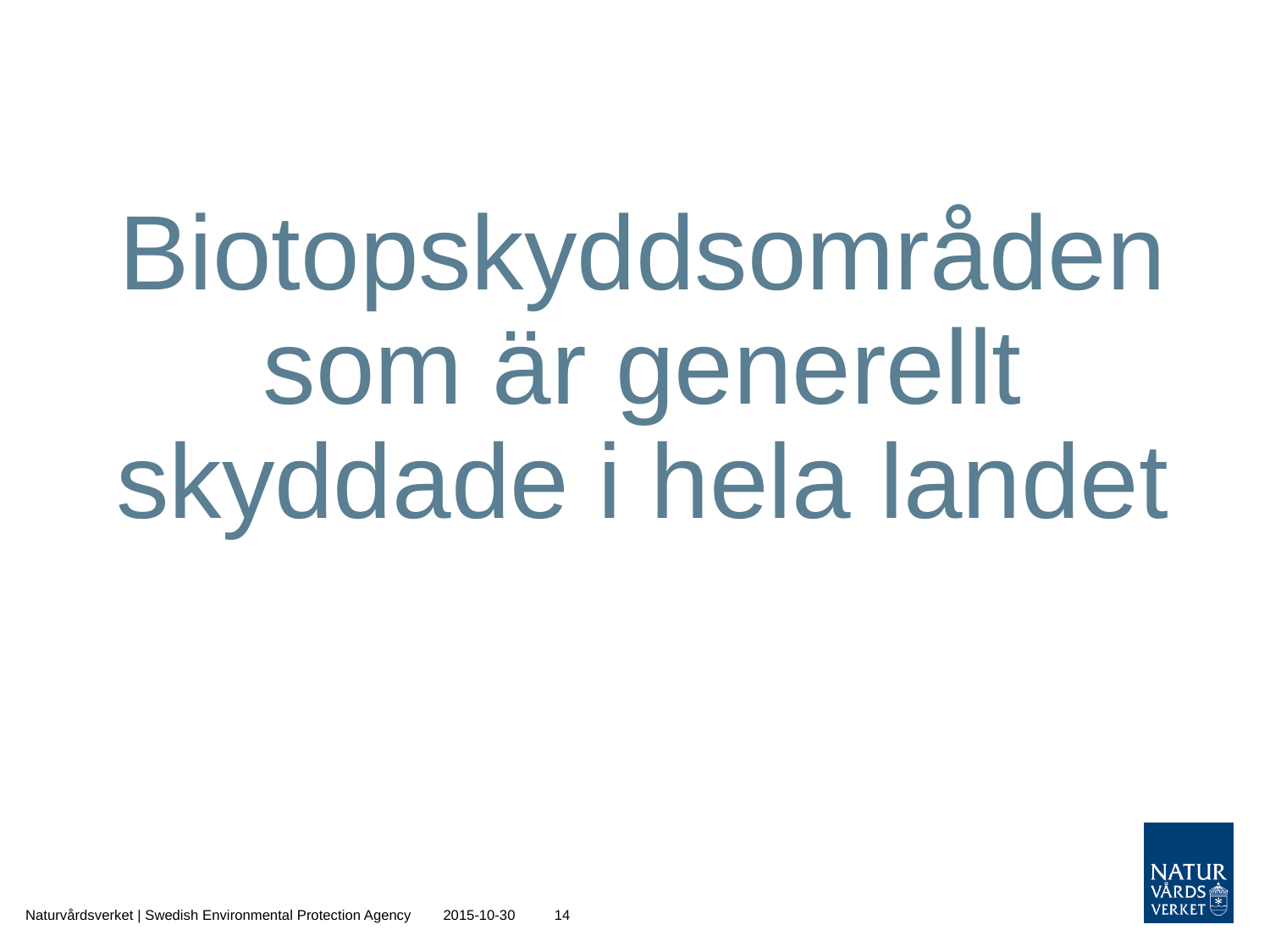

# Biotopskyddsområden som är generellt skyddade i hela landet
Naturvårdsverket | Swedish Environmental Protection Agency
2015-10-30
14